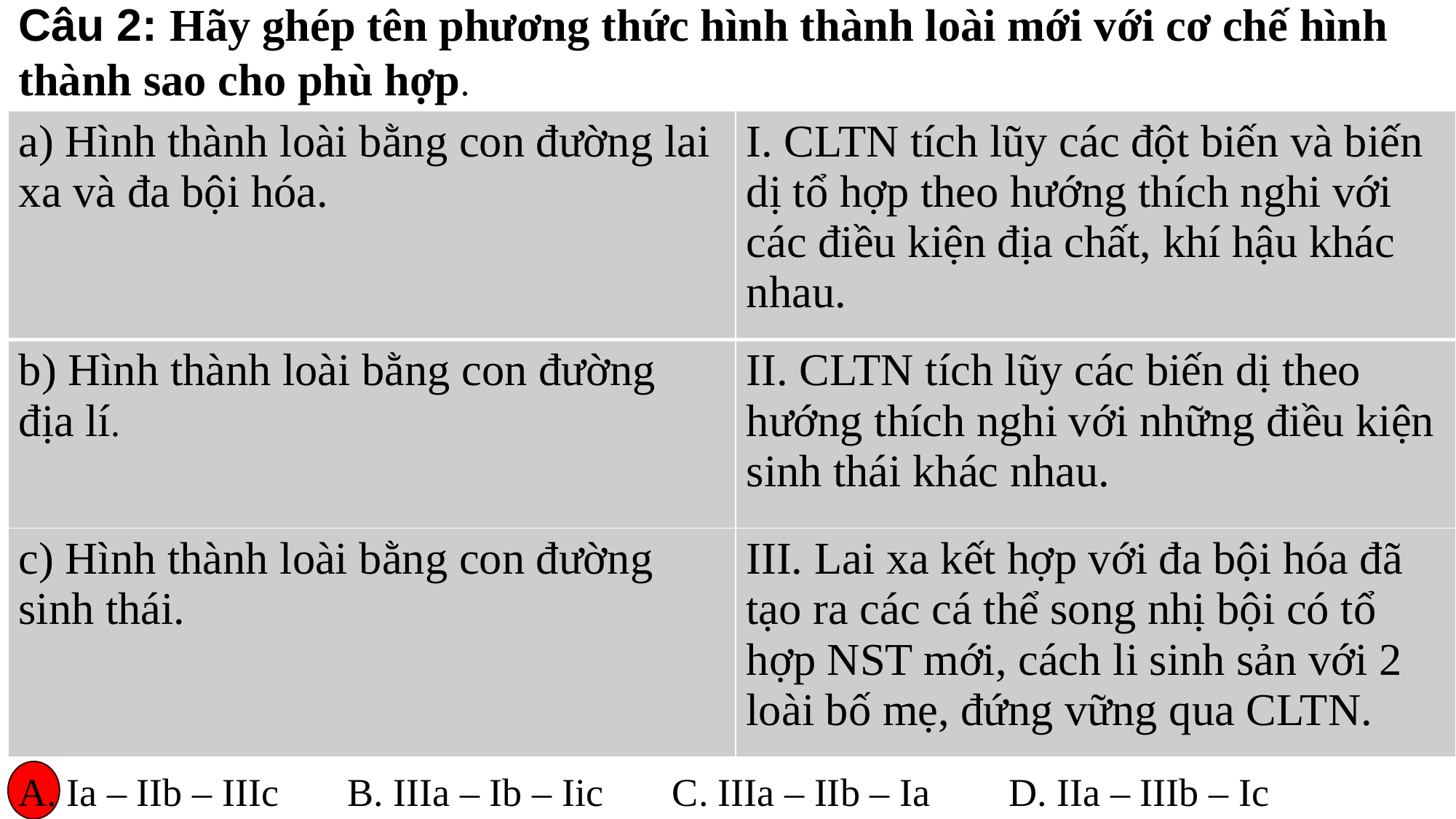

Câu 2: Hãy ghép tên phương thức hình thành loài mới với cơ chế hình thành sao cho phù hợp.

Phương án đúng là:

A. Ia – IIb – IIIc       B. IIIa – Ib – Iic       C. IIIa – IIb – Ia        D. IIa – IIIb – Ic
| a) Hình thành loài bằng con đường lai xa và đa bội hóa. | I. CLTN tích lũy các đột biến và biến dị tổ hợp theo hướng thích nghi với các điều kiện địa chất, khí hậu khác nhau. |
| --- | --- |
| b) Hình thành loài bằng con đường địa lí. | II. CLTN tích lũy các biến dị theo hướng thích nghi với những điều kiện sinh thái khác nhau. |
| c) Hình thành loài bằng con đường sinh thái. | III. Lai xa kết hợp với đa bội hóa đã tạo ra các cá thể song nhị bội có tổ hợp NST mới, cách li sinh sản với 2 loài bố mẹ, đứng vững qua CLTN. |